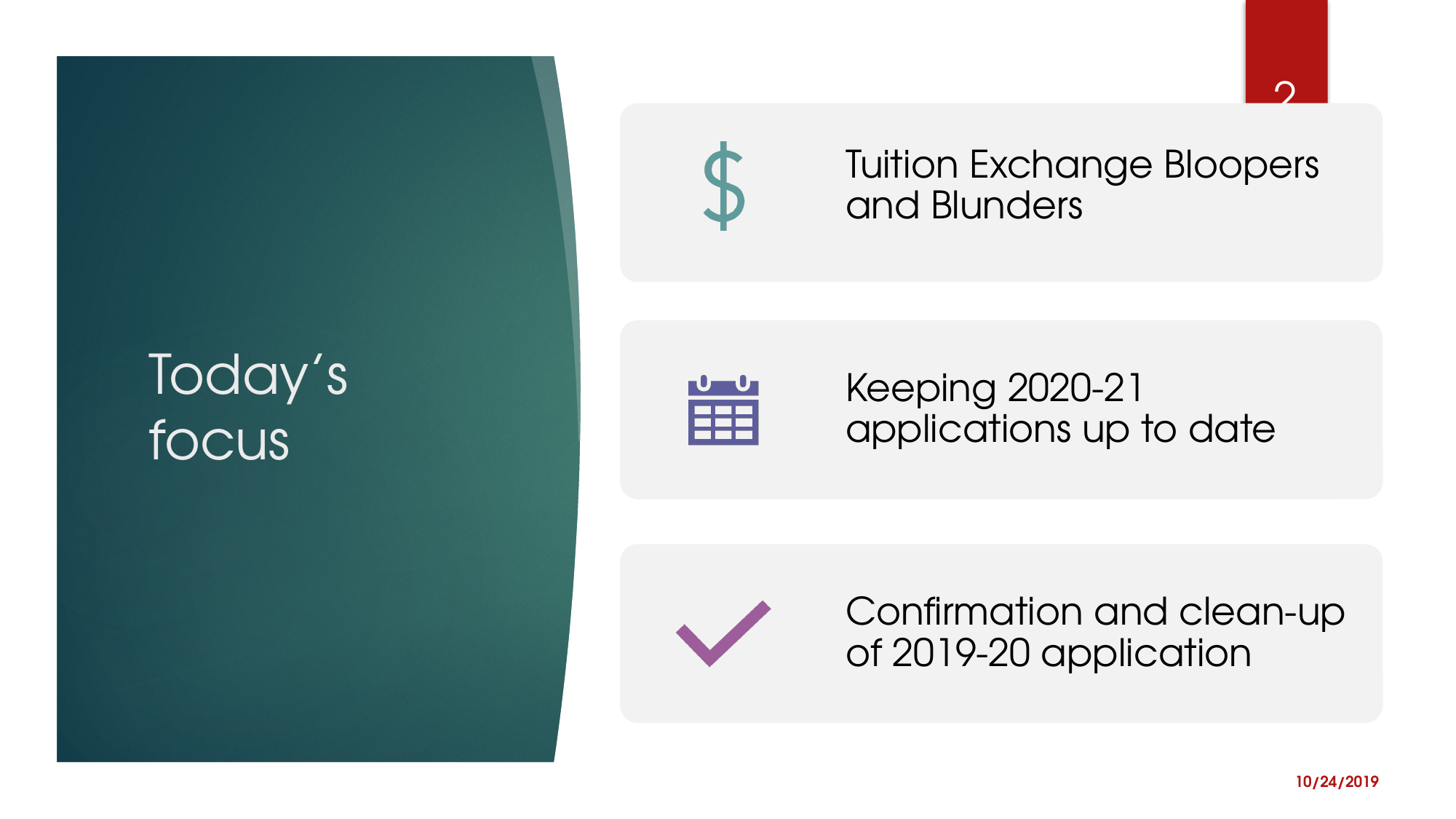

2

Tuition Exchange Bloopers and Blunders
Keeping 2020-21 applications up to date
Confirmation and clean-up of 2019-20 application
# Today’s focus

10/24/2019